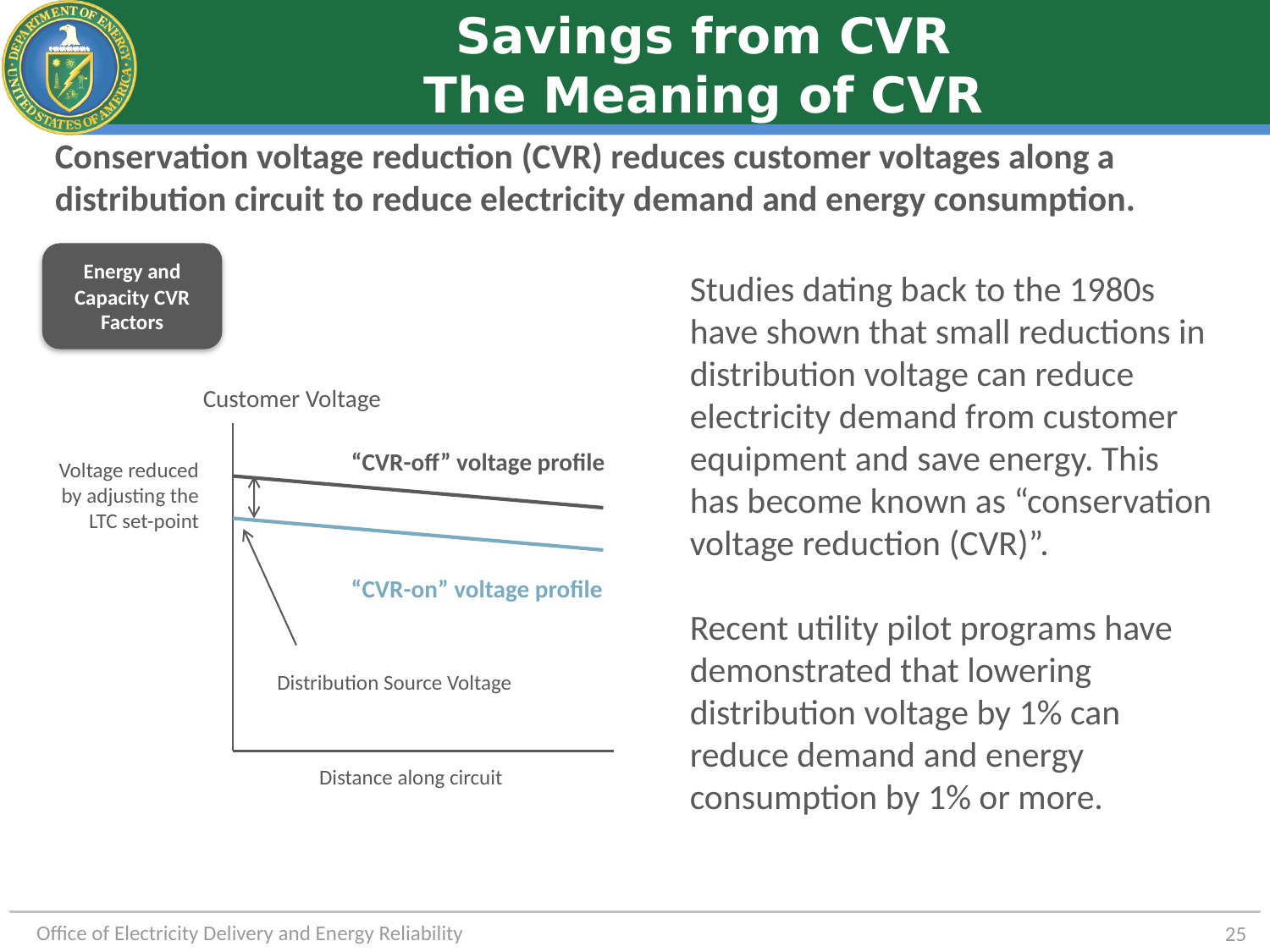

# Savings from CVR The Meaning of CVR
Conservation voltage reduction (CVR) reduces customer voltages along a distribution circuit to reduce electricity demand and energy consumption.
Energy and Capacity CVR Factors
Studies dating back to the 1980s have shown that small reductions in distribution voltage can reduce electricity demand from customer equipment and save energy. This has become known as “conservation voltage reduction (CVR)”.

Recent utility pilot programs have demonstrated that lowering distribution voltage by 1% can reduce demand and energy consumption by 1% or more.
Customer Voltage
“CVR-off” voltage profile
Voltage reduced by adjusting the LTC set-point
“CVR-on” voltage profile
Distribution Source Voltage
Distance along circuit